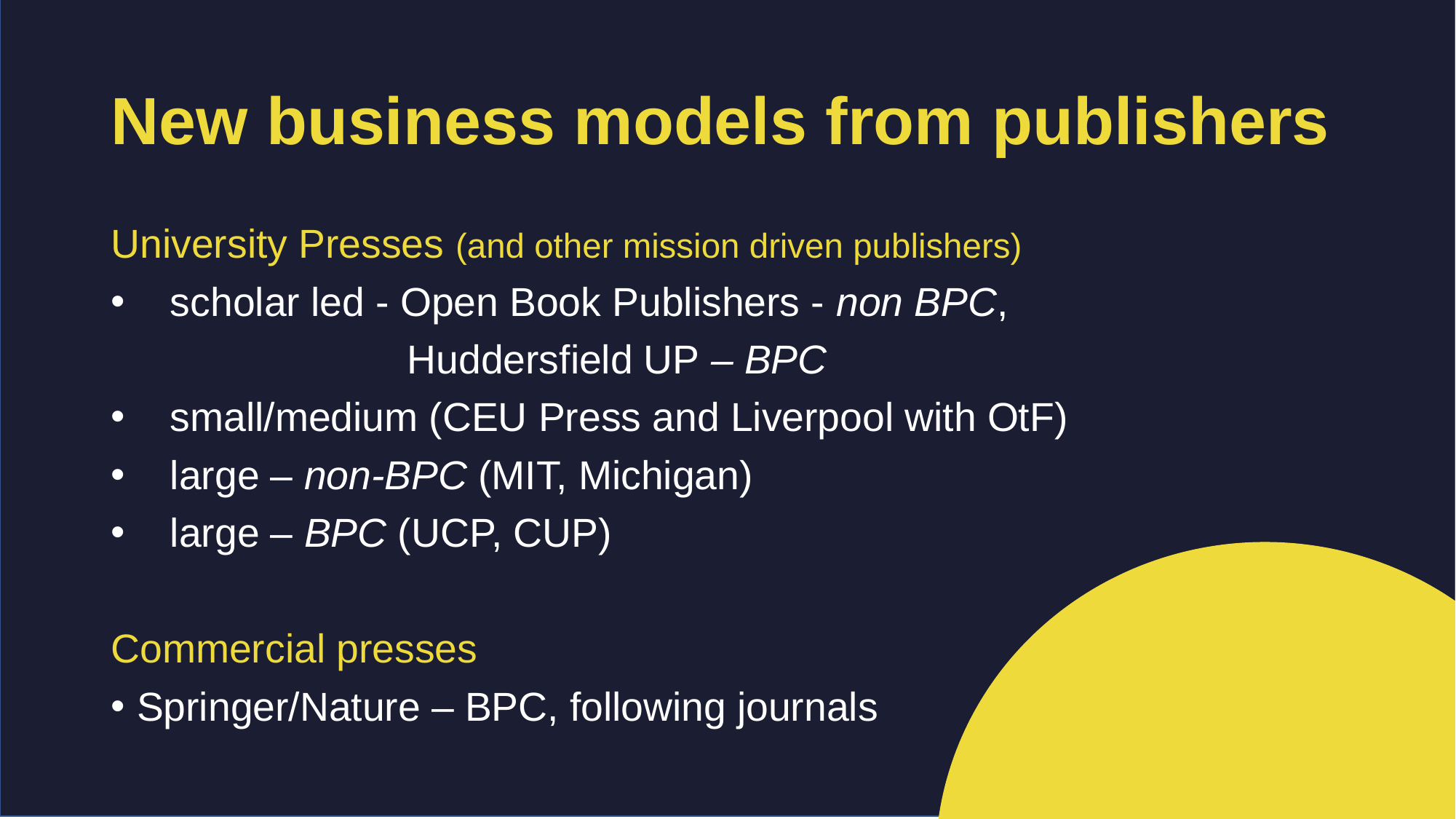

# New business models from publishers
University Presses (and other mission driven publishers)
   scholar led - Open Book Publishers - non BPC,
		        Huddersfield UP – BPC
   small/medium (CEU Press and Liverpool with OtF)
   large – non-BPC (MIT, Michigan)
   large – BPC (UCP, CUP)

Commercial presses
Springer/Nature – BPC, following journals